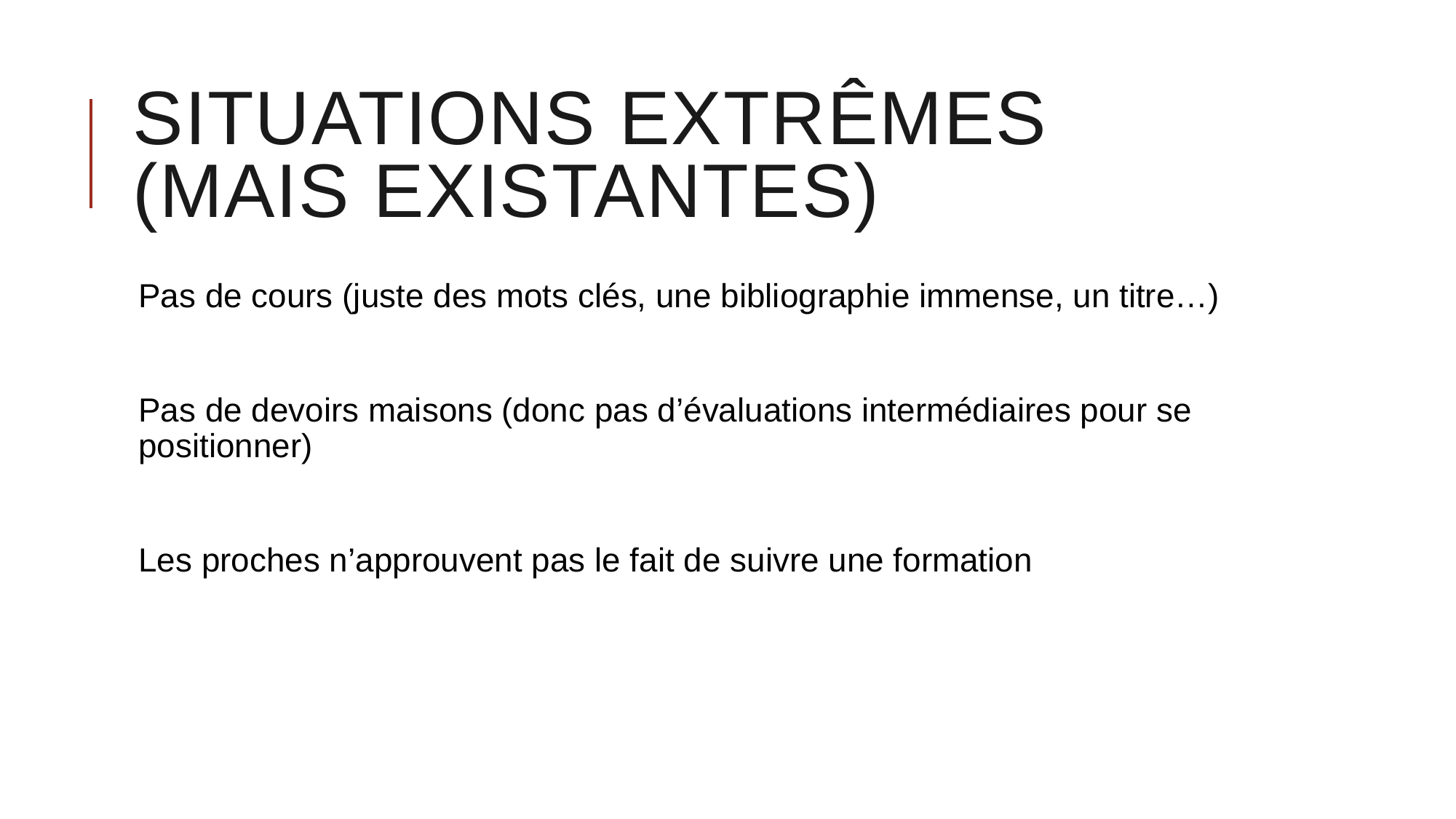

# Situations Extrêmes (mais existantes)
Pas de cours (juste des mots clés, une bibliographie immense, un titre…)

Pas de devoirs maisons (donc pas d’évaluations intermédiaires pour se positionner)

Les proches n’approuvent pas le fait de suivre une formation